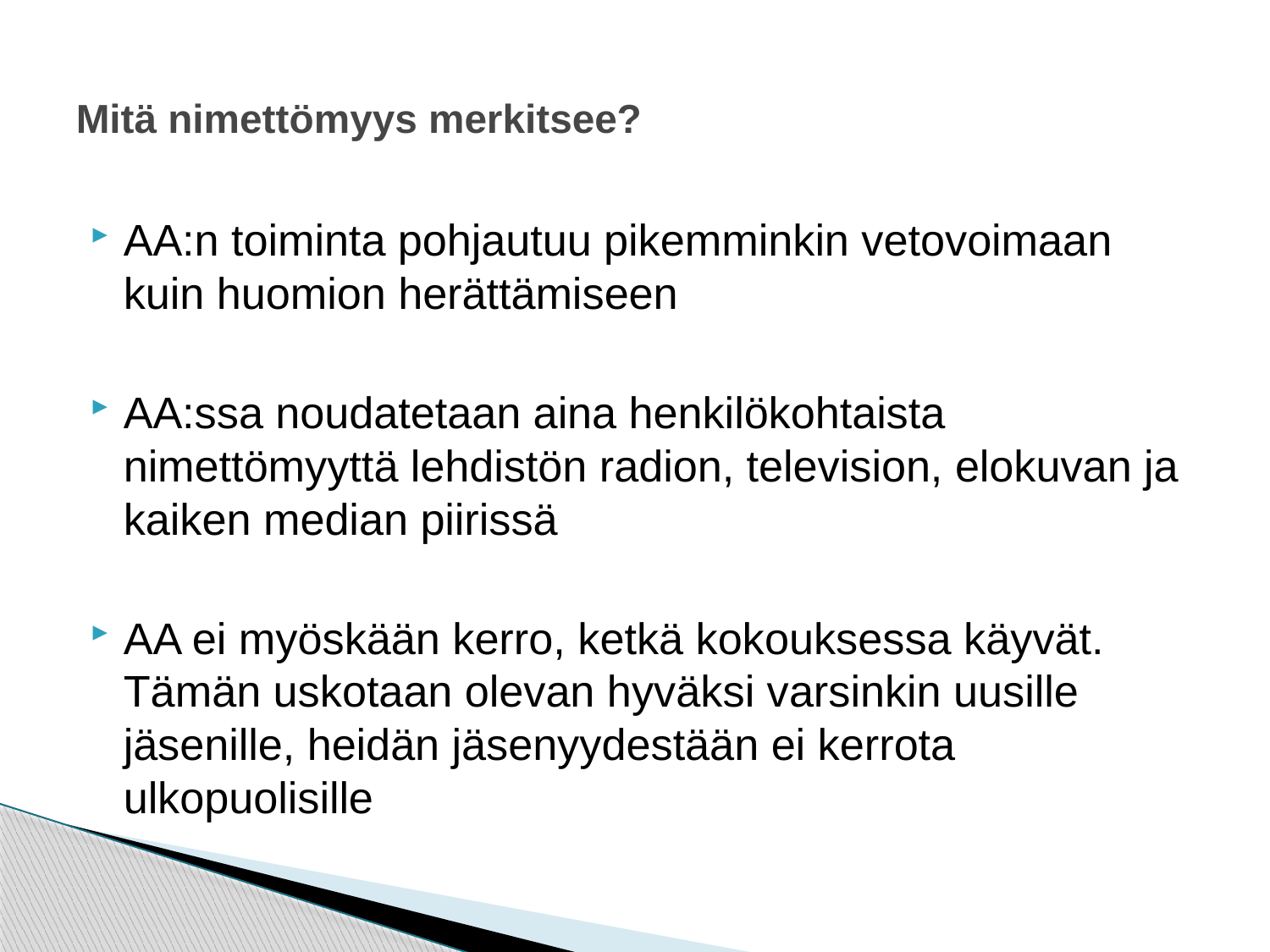

# Mitä nimettömyys merkitsee?
AA:n toiminta pohjautuu pikemminkin vetovoimaan kuin huomion herättämiseen

AA:ssa noudatetaan aina henkilökohtaista nimettömyyttä lehdistön radion, television, elokuvan ja kaiken median piirissä

AA ei myöskään kerro, ketkä kokouksessa käyvät. Tämän uskotaan olevan hyväksi varsinkin uusille jäsenille, heidän jäsenyydestään ei kerrota ulkopuolisille